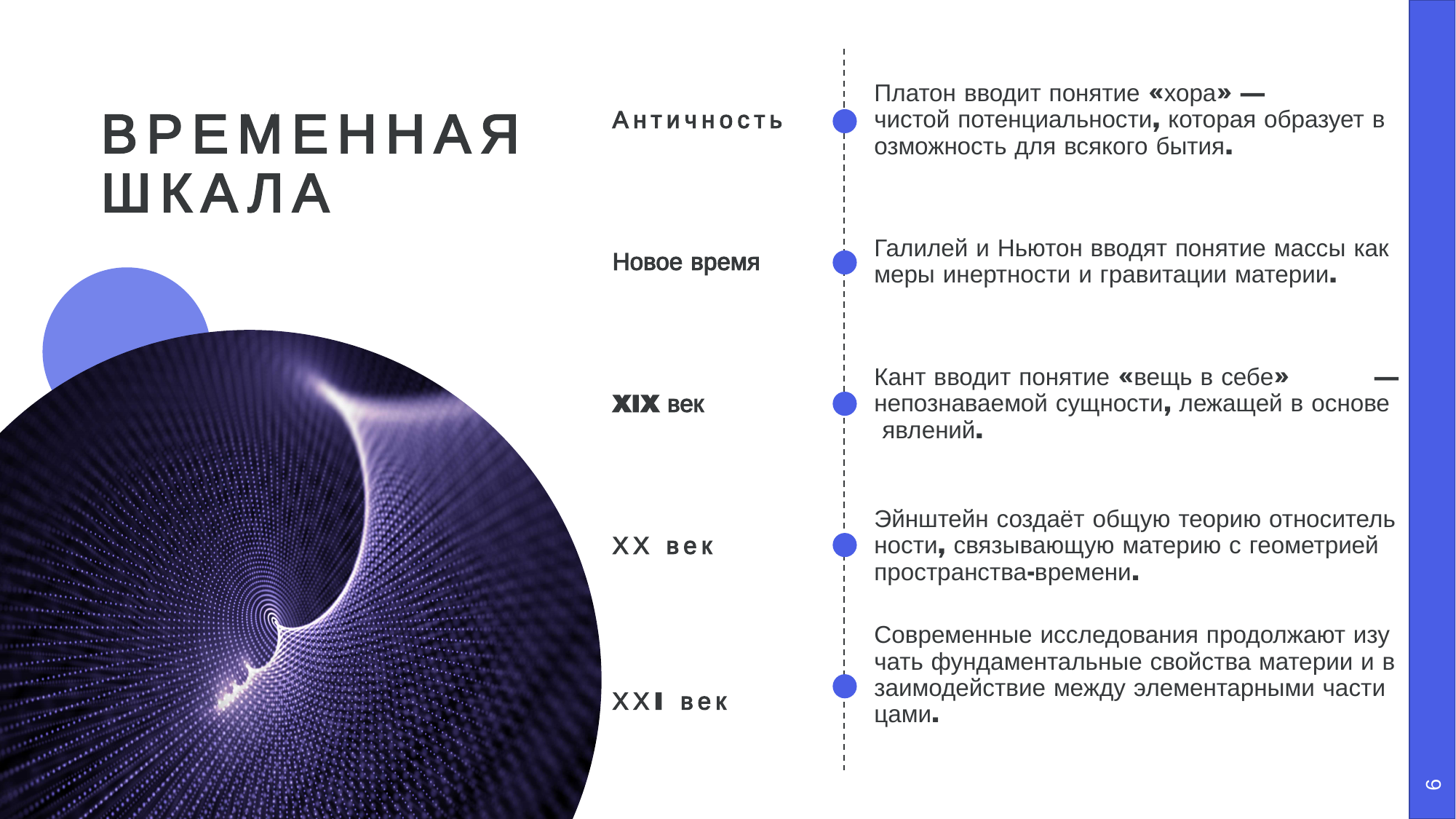

| Античность | Платон вводит понятие «хора» — чистой потенциальности, которая образует возможность для всякого бытия. |
| --- | --- |
| Новое время | Галилей и Ньютон вводят понятие массы как меры инертности и гравитации материи. |
| XIX век | Кант вводит понятие «вещь в себе» —непознаваемой сущности, лежащей в основе явлений. |
| ХХ век | Эйнштейн создаёт общую теорию относительности, связывающую материю с геометрией пространства-времени. |
| ХХI век | Современные исследования продолжают изучать фундаментальные свойства материи и взаимодействие между элементарными частицами. |
# ВРЕМЕННАЯ ШКАЛА

6